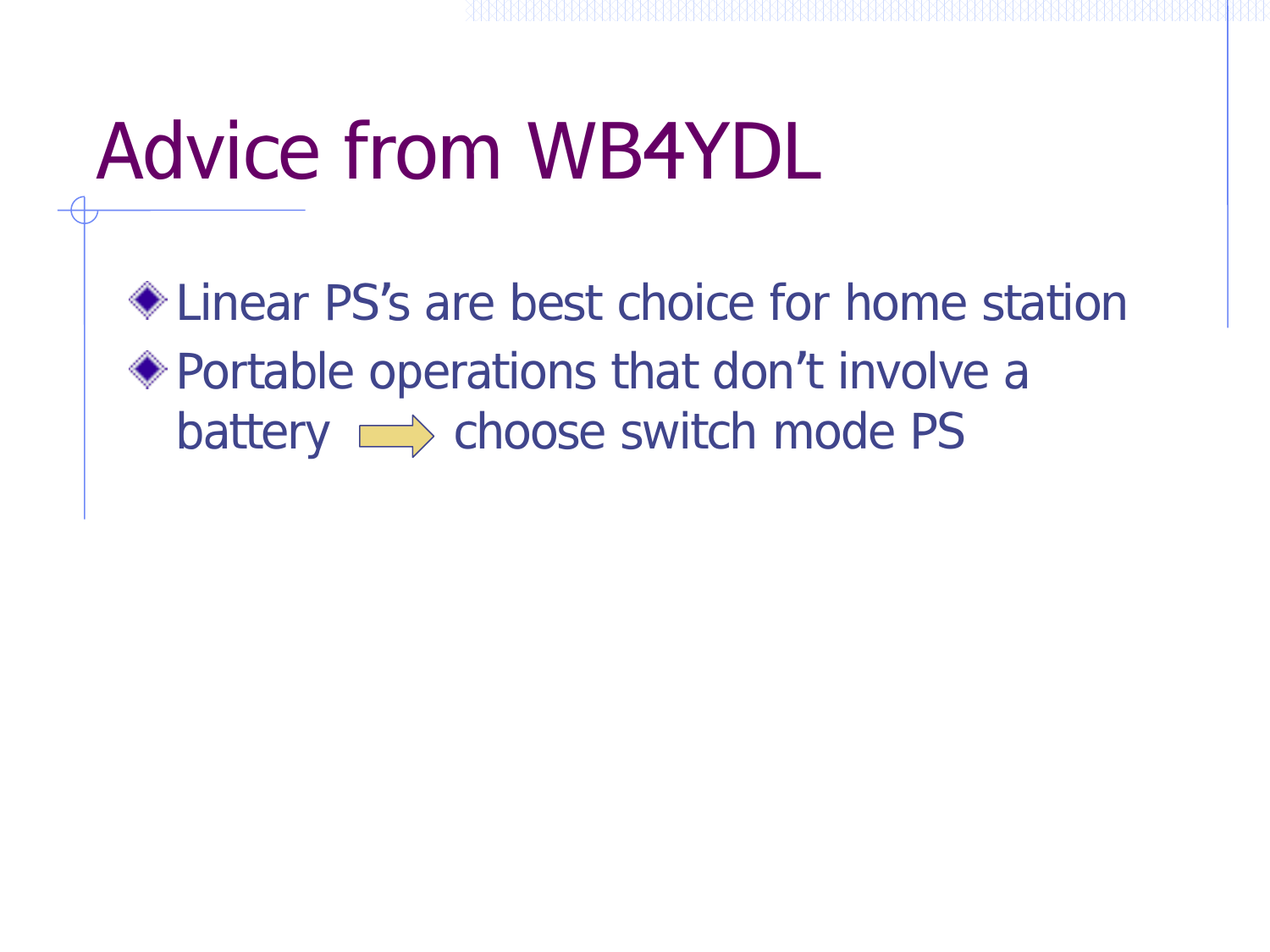

# Advice from WB4YDL
Linear PS’s are best choice for home station
Portable operations that don’t involve a battery        choose switch mode PS